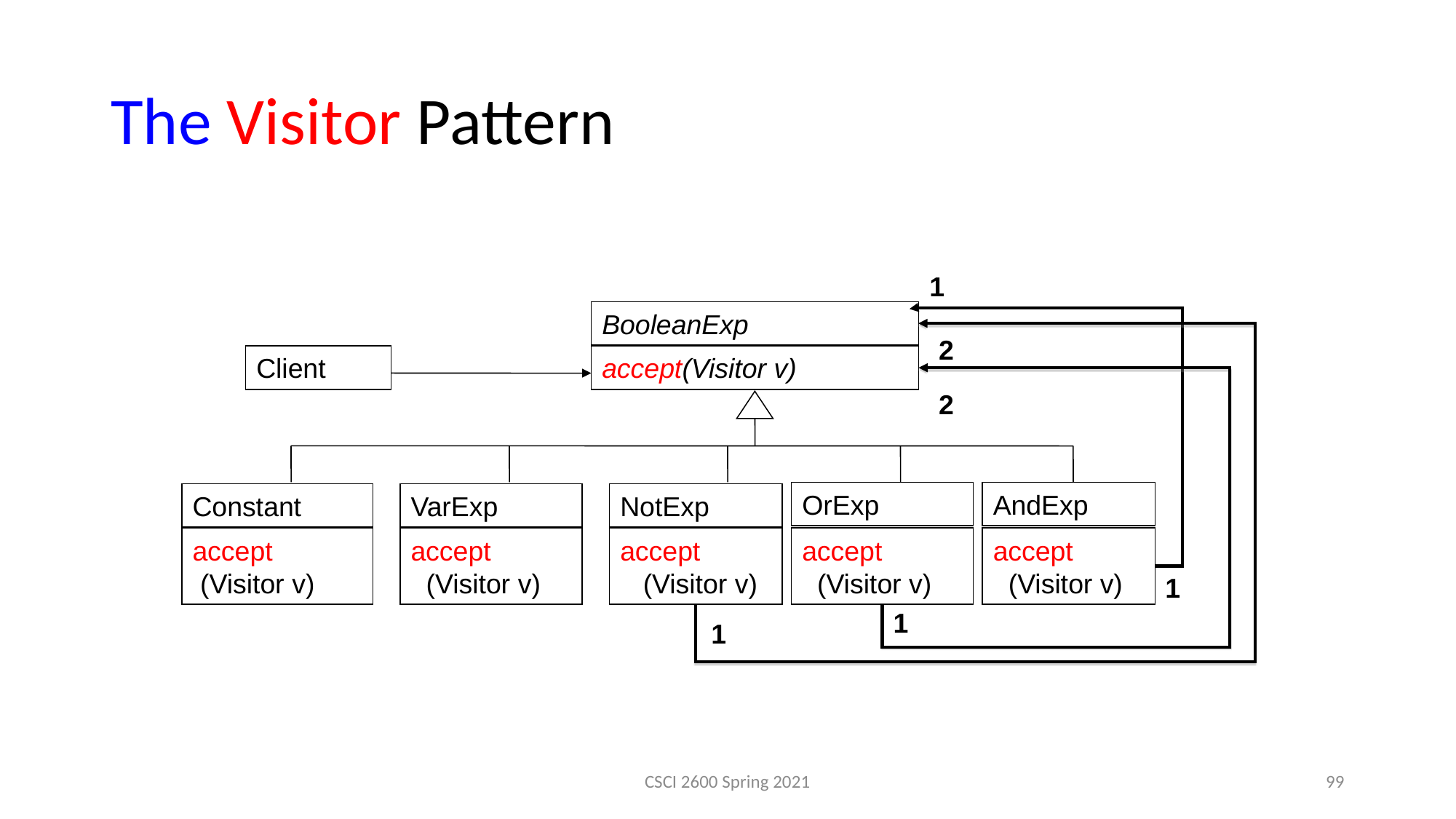

The Visitor Pattern
1
BooleanExp

2
Client
accept(Visitor v)

2

OrExp
AndExp
Constant
VarExp
NotExp
accept
 (Visitor v)
accept
  (Visitor v)
accept
   (Visitor v)
accept
  (Visitor v)
accept
  (Visitor v)
1
1
1
CSCI 2600 Spring 2021
99